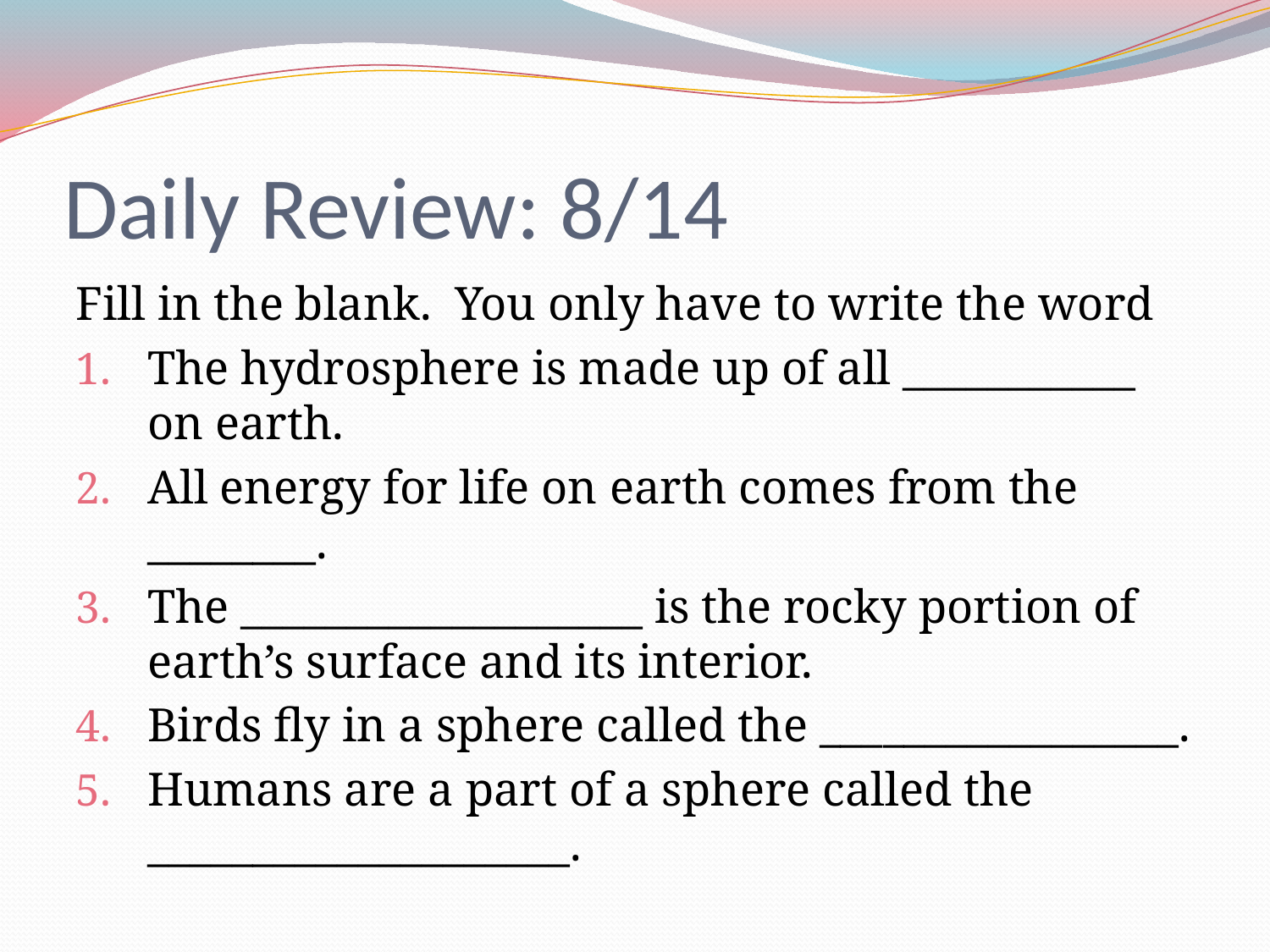

# Daily Review: 8/14
Fill in the blank.  You only have to write the word
The hydrosphere is made up of all ___________ on earth.
All energy for life on earth comes from the ________.
The ___________________ is the rocky portion of earth’s surface and its interior.
Birds fly in a sphere called the _________________.
Humans are a part of a sphere called the ____________________.